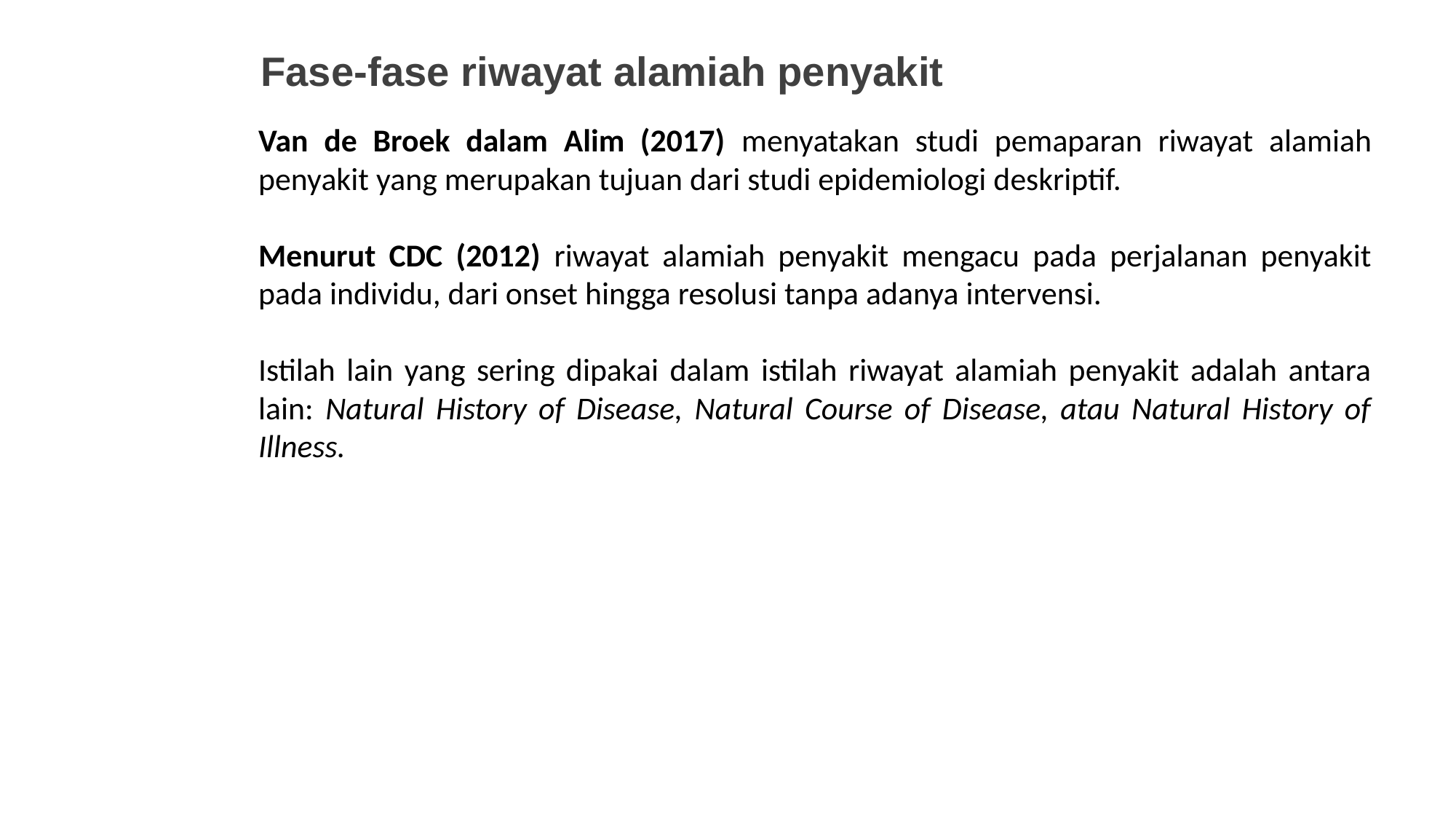

# Fase-fase riwayat alamiah penyakit
Van de Broek dalam Alim (2017) menyatakan studi pemaparan riwayat alamiah penyakit yang merupakan tujuan dari studi epidemiologi deskriptif.

Menurut CDC (2012) riwayat alamiah penyakit mengacu pada perjalanan penyakit pada individu, dari onset hingga resolusi tanpa adanya intervensi.

Istilah lain yang sering dipakai dalam istilah riwayat alamiah penyakit adalah antara lain: Natural History of Disease, Natural Course of Disease, atau Natural History of Illness.